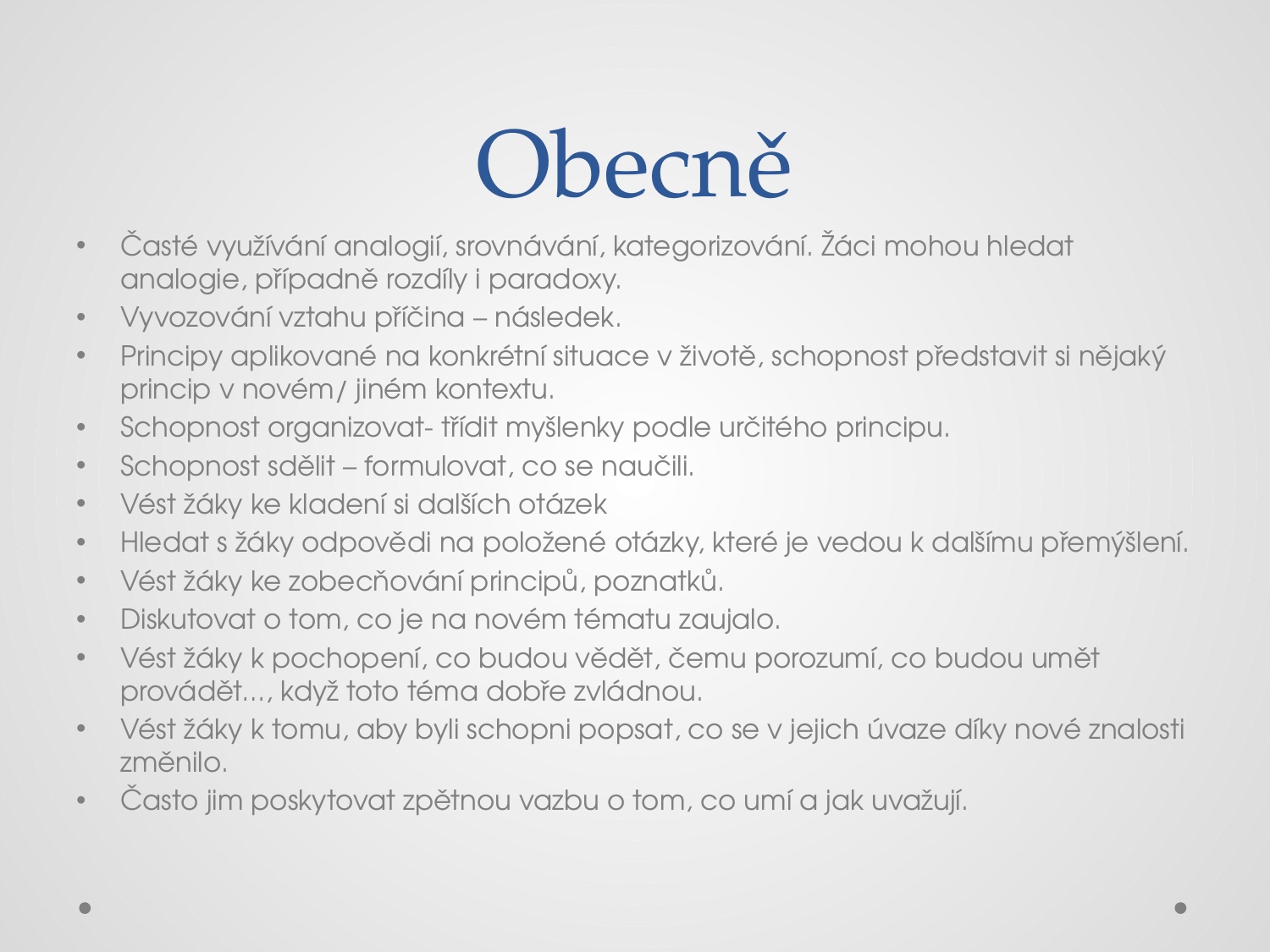

# Obecně
Časté využívání analogií, srovnávání, kategorizování. Žáci mohou hledat analogie, případně rozdíly i paradoxy.
Vyvozování vztahu příčina – následek.
Principy aplikované na konkrétní situace v životě, schopnost představit si nějaký princip v novém/ jiném kontextu.
Schopnost organizovat- třídit myšlenky podle určitého principu.
Schopnost sdělit – formulovat, co se naučili.
Vést žáky ke kladení si dalších otázek
Hledat s žáky odpovědi na položené otázky, které je vedou k dalšímu přemýšlení.
Vést žáky ke zobecňování principů, poznatků.
Diskutovat o tom, co je na novém tématu zaujalo.
Vést žáky k pochopení, co budou vědět, čemu porozumí, co budou umět provádět…, když toto téma dobře zvládnou.
Vést žáky k tomu, aby byli schopni popsat, co se v jejich úvaze díky nové znalosti změnilo.
Často jim poskytovat zpětnou vazbu o tom, co umí a jak uvažují.